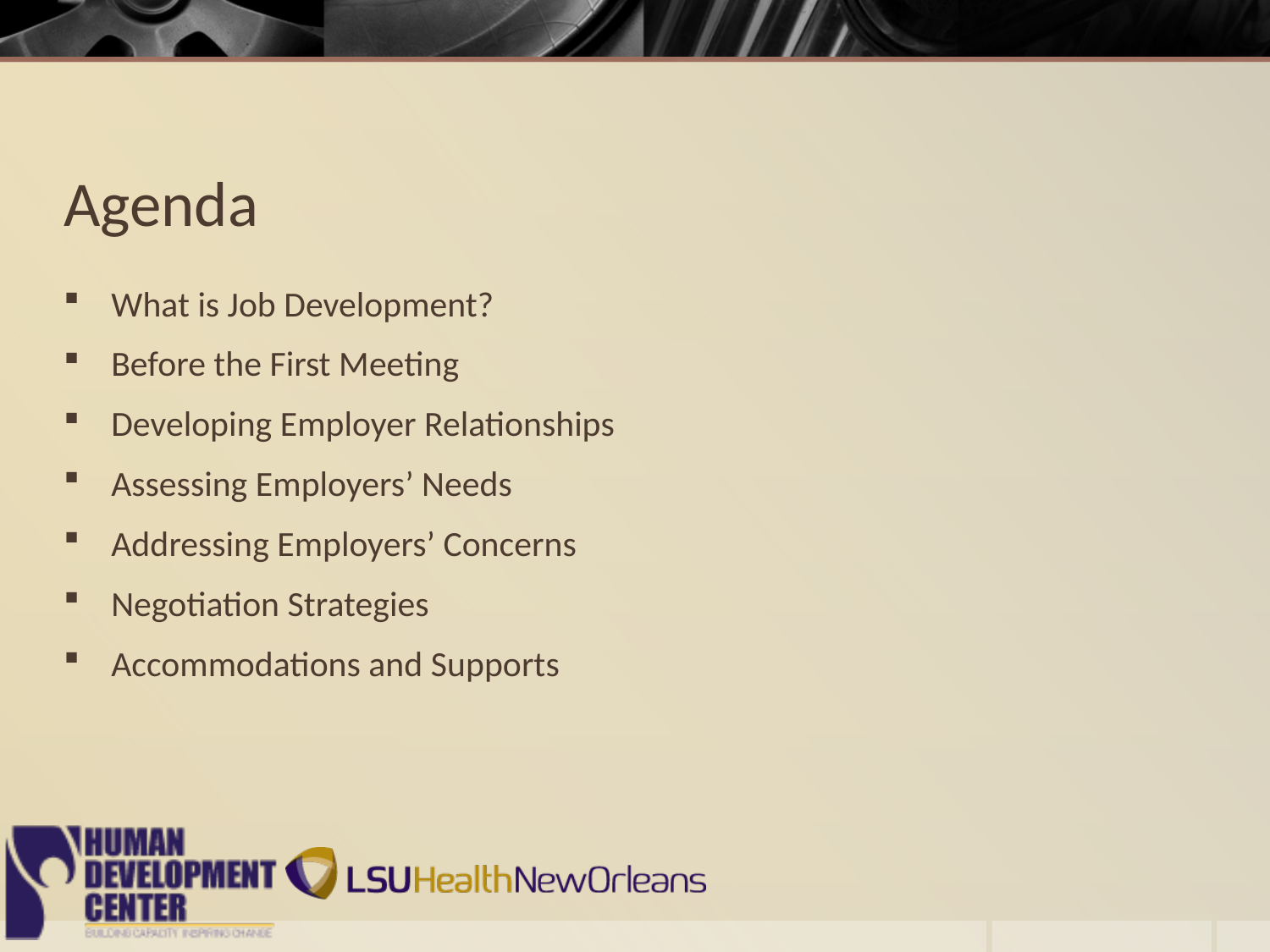

# Agenda
What is Job Development?
Before the First Meeting
Developing Employer Relationships
Assessing Employers’ Needs
Addressing Employers’ Concerns
Negotiation Strategies
Accommodations and Supports